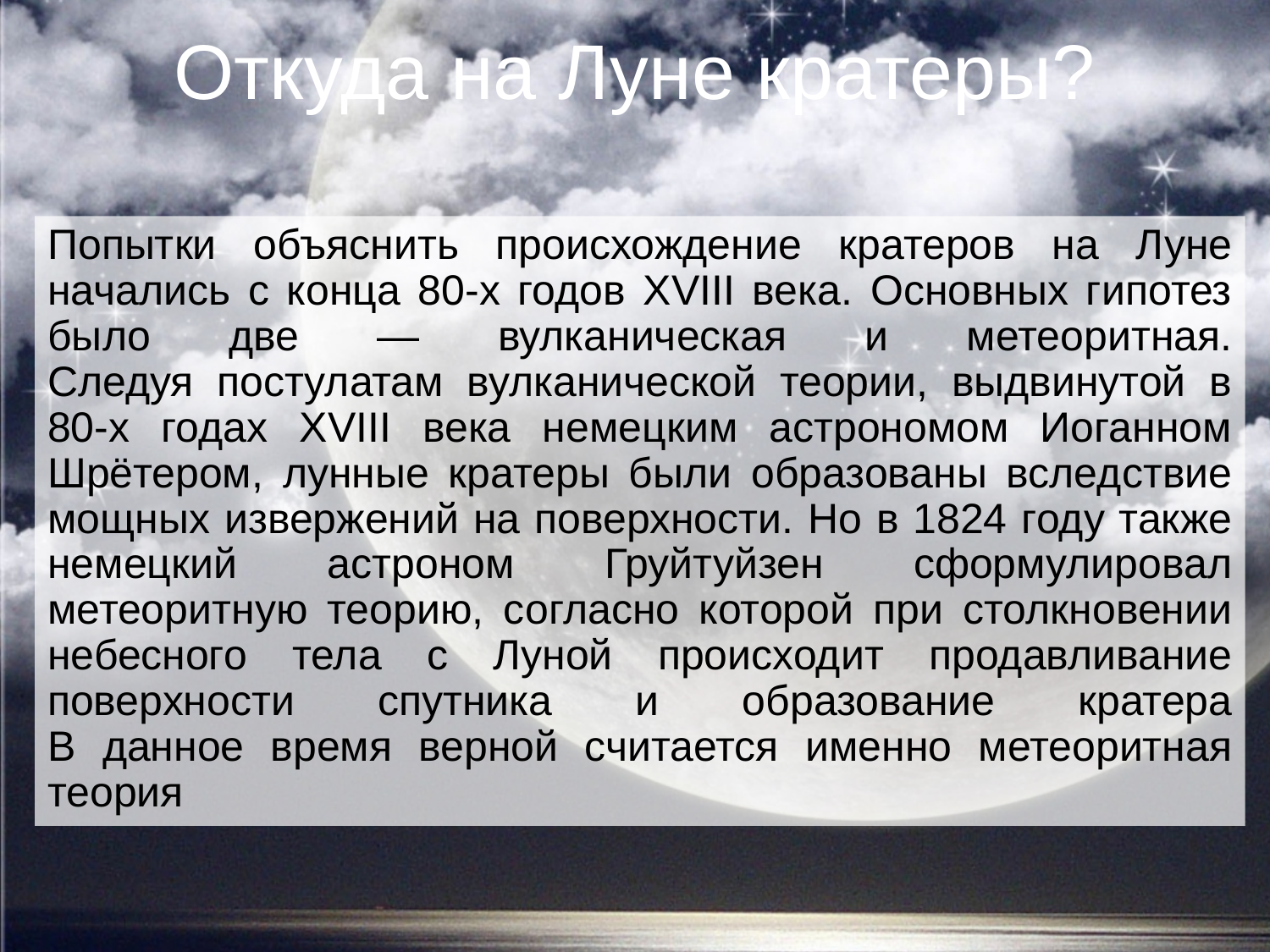

# Откуда на Луне кратеры?
Попытки объяснить происхождение кратеров на Луне начались с конца 80-х годов XVIII века. Основных гипотез было две — вулканическая и метеоритная.
Следуя постулатам вулканической теории, выдвинутой в 80-х годах XVIII века немецким астрономом Иоганном Шрётером, лунные кратеры были образованы вследствие мощных извержений на поверхности. Но в 1824 году также немецкий астроном Груйтуйзен сформулировал метеоритную теорию, согласно которой при столкновении небесного тела с Луной происходит продавливание поверхности спутника и образование кратера
В данное время верной считается именно метеоритная теория